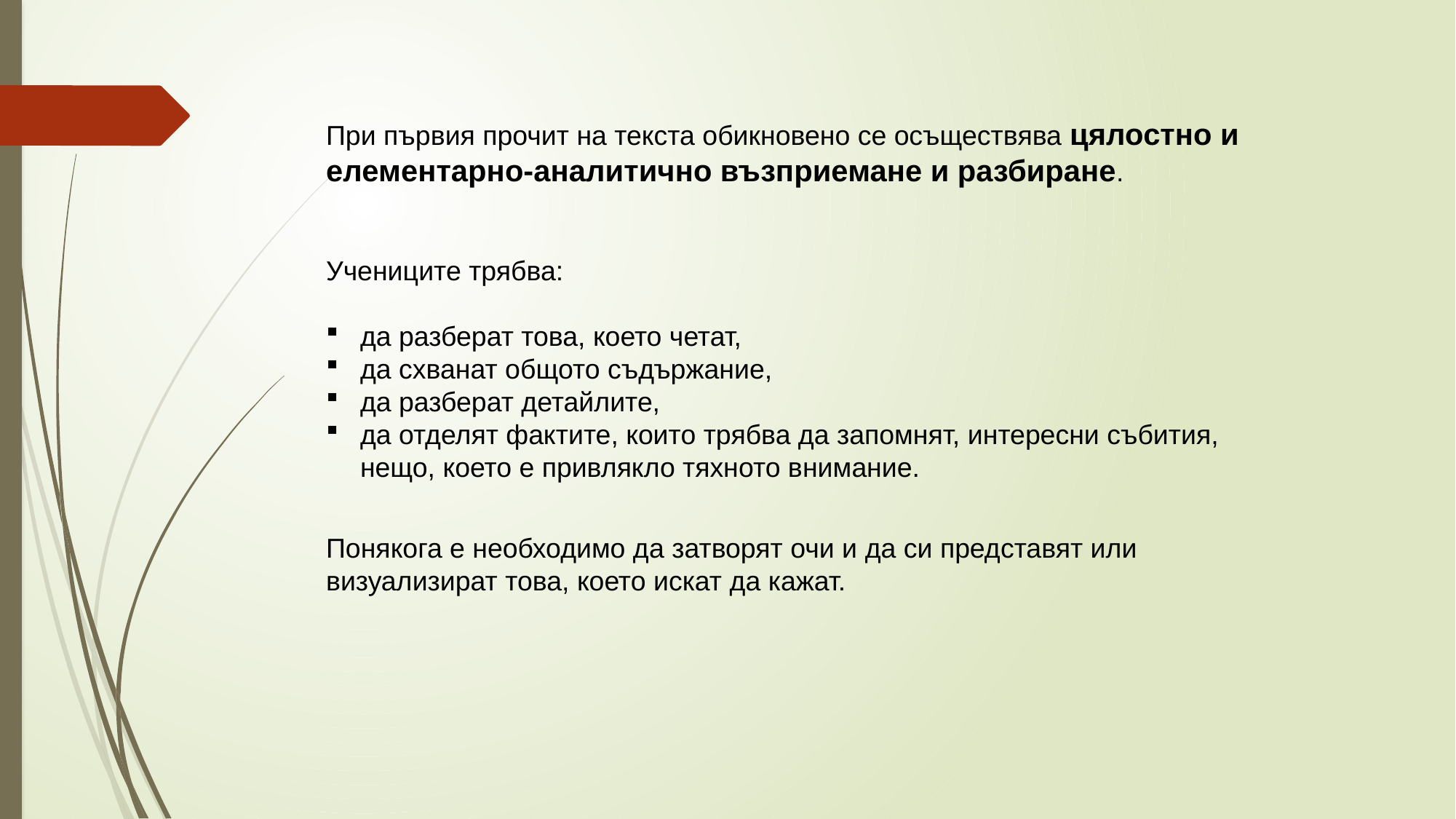

При първия прочит на текста обикновено се осъществява цялостно и елементарно-аналитично възприемане и разбиране.

Учениците трябва:

да разберат това, което четат,
да схванат общото съдържание,
да разберат детайлите,
да отделят фактите, които трябва да запомнят, интересни събития, нещо, което е привлякло тяхното внимание.
Понякога е необходимо да затворят очи и да си представят или визуализират това, което искат да кажат.